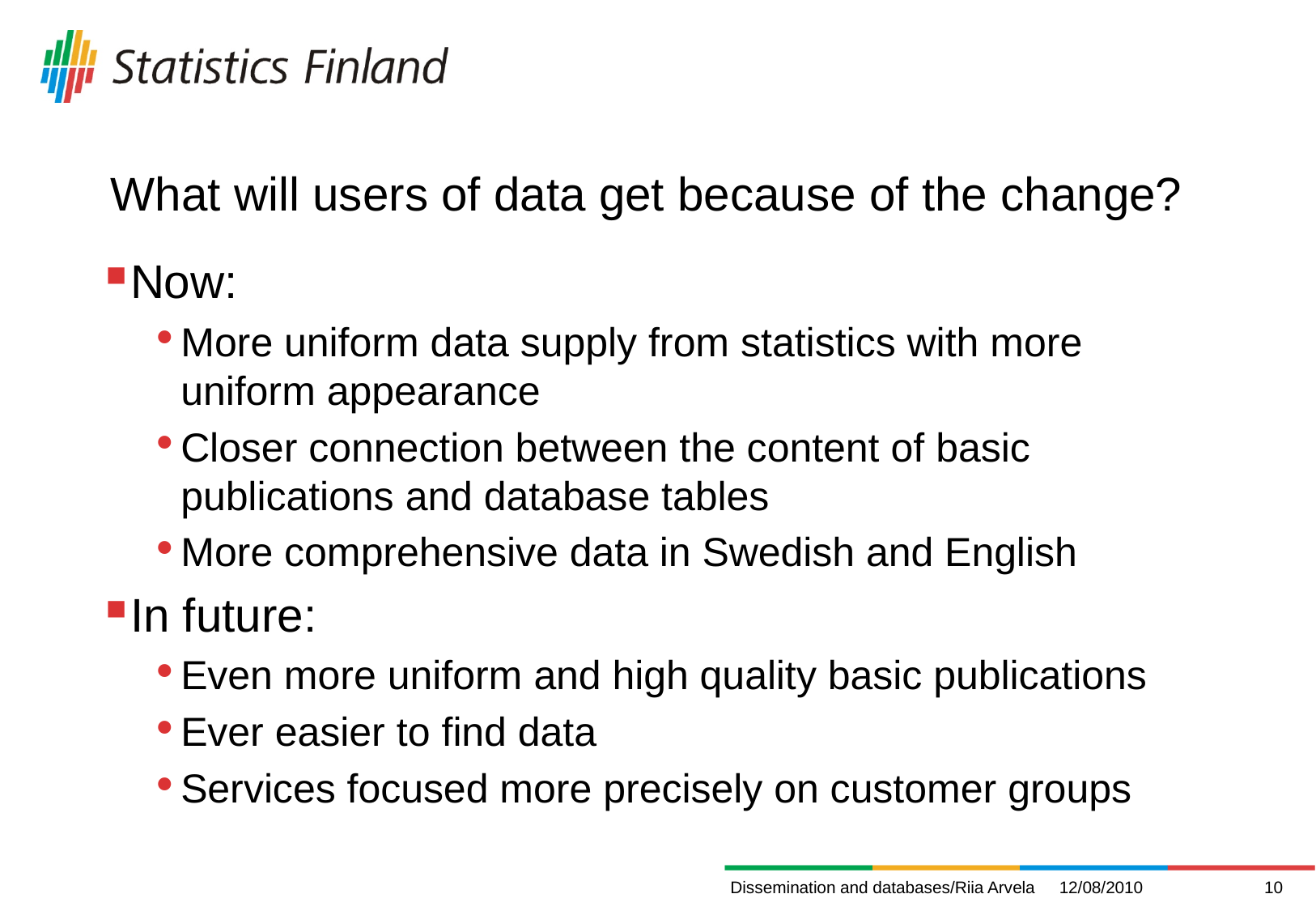

# What will users of data get because of the change?
Now:
More uniform data supply from statistics with more uniform appearance
Closer connection between the content of basic publications and database tables
More comprehensive data in Swedish and English
In future:
Even more uniform and high quality basic publications
Ever easier to find data
Services focused more precisely on customer groups

Dissemination and databases/Riia Arvela
12/08/2010
10